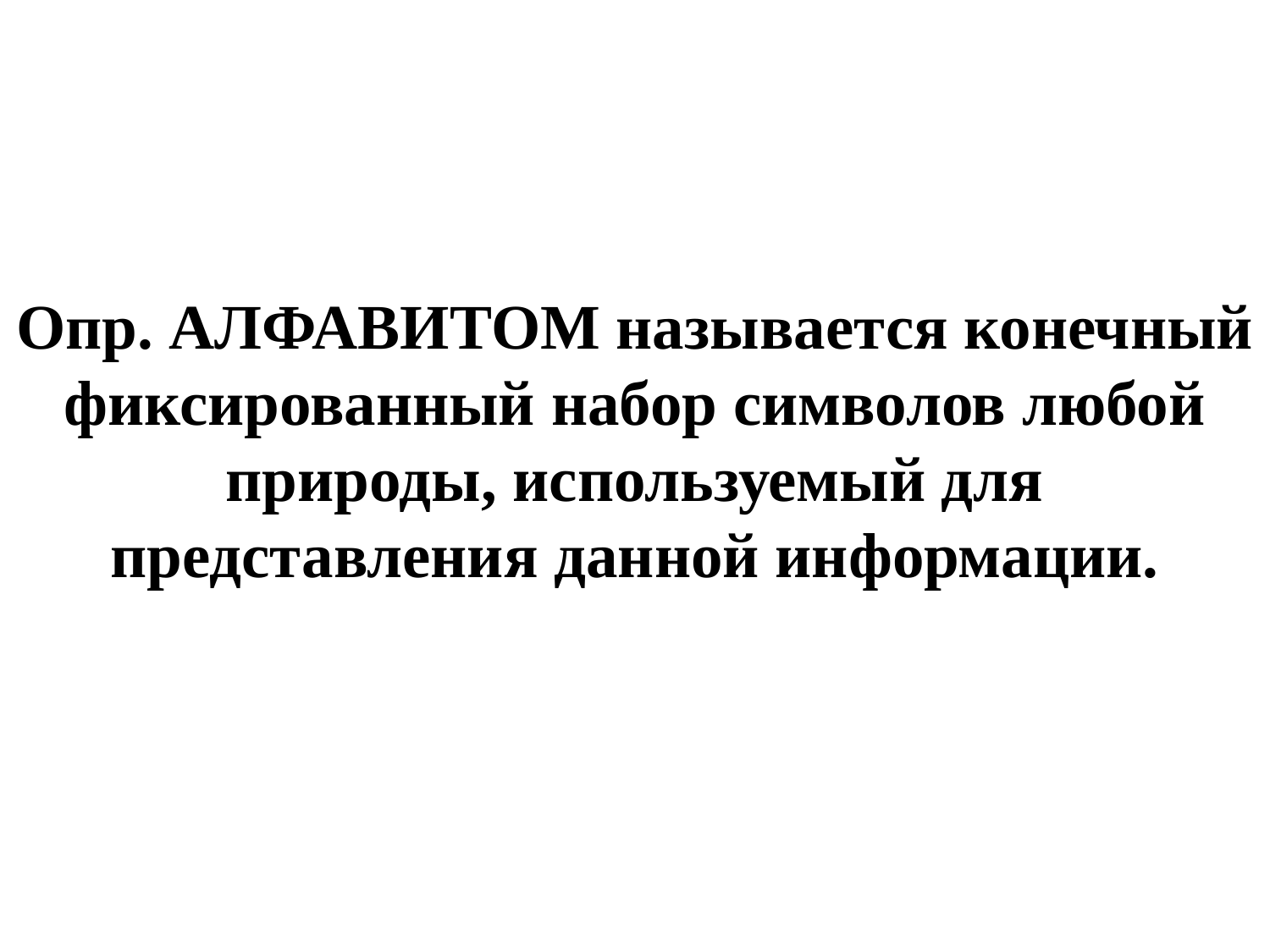

# Опр. АЛФАВИТОМ называется конечный фиксированный набор символов любой природы, используемый для представления данной информации.